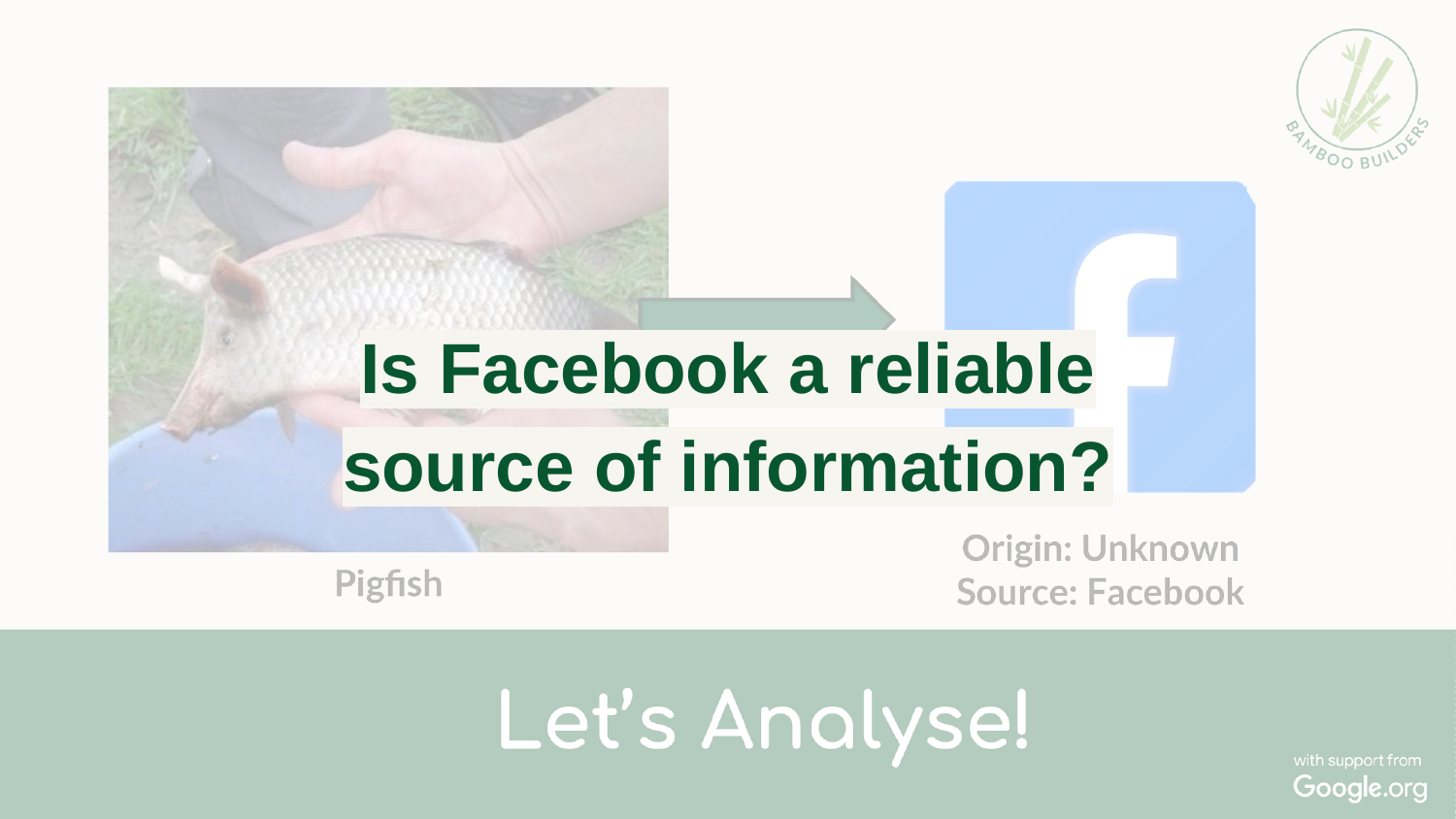

Is Facebook a reliable source of information?